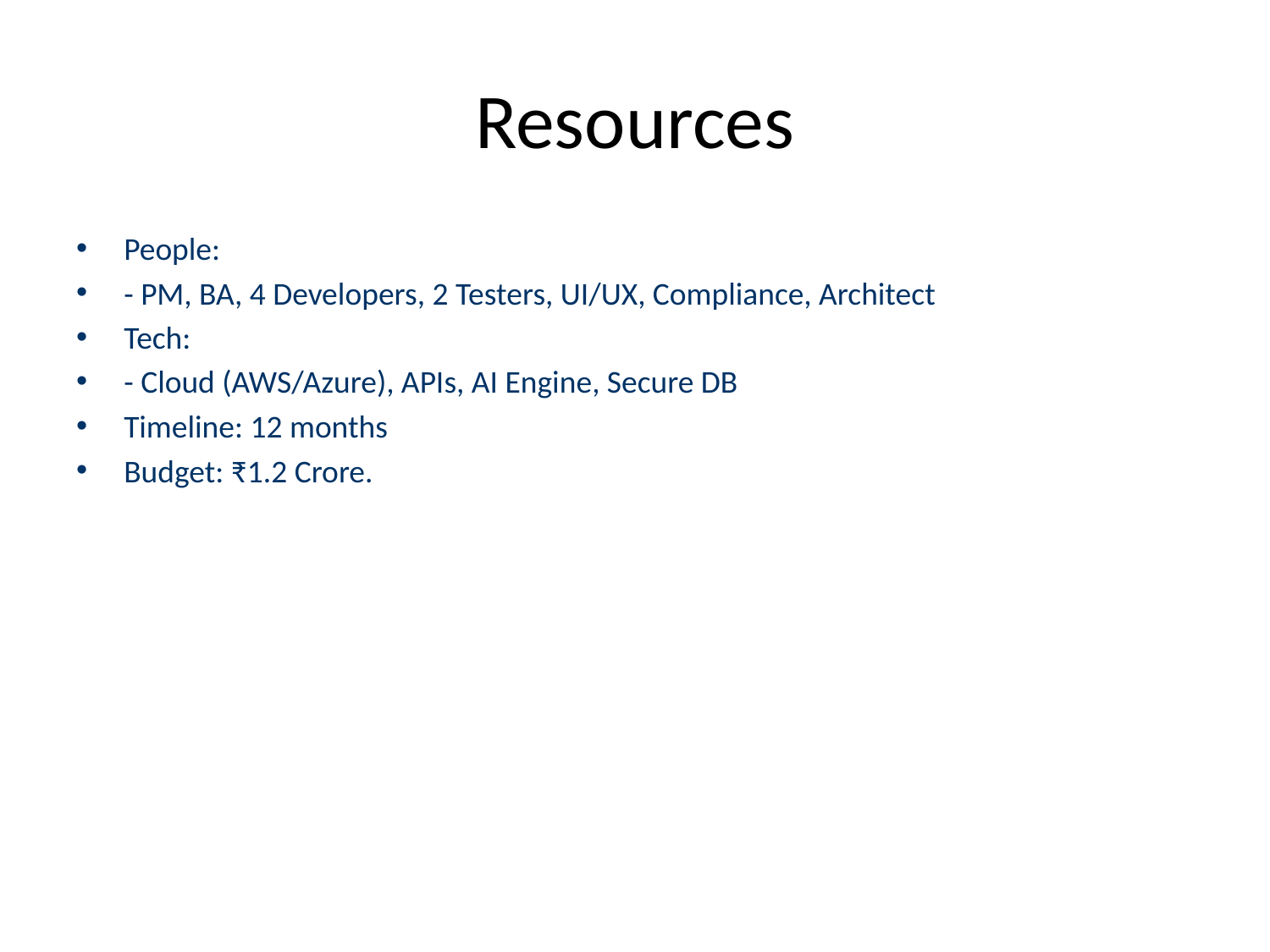

# Resources
People:
- PM, BA, 4 Developers, 2 Testers, UI/UX, Compliance, Architect
Tech:
- Cloud (AWS/Azure), APIs, AI Engine, Secure DB
Timeline: 12 months
Budget: ₹1.2 Crore.